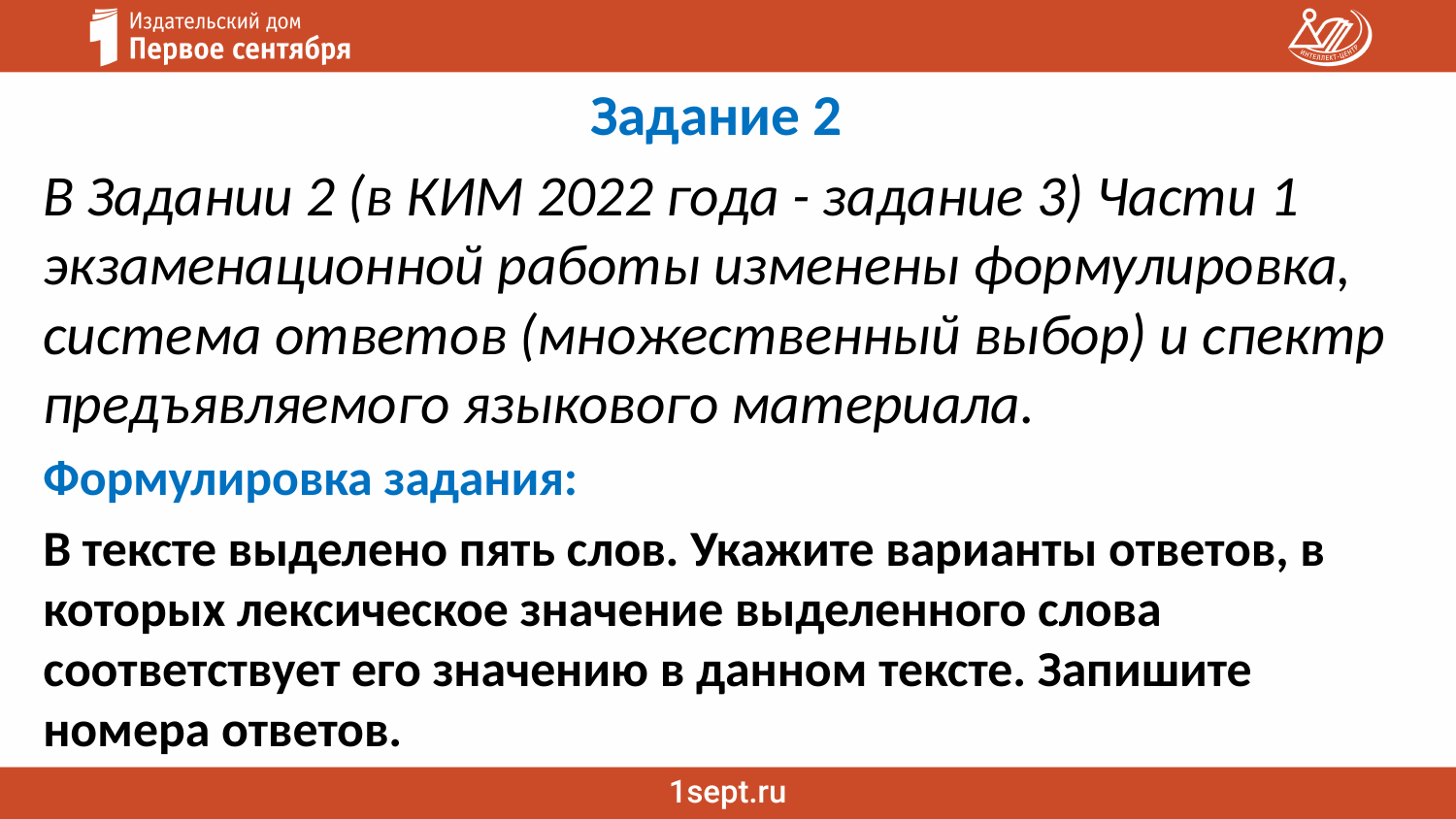

Задание 2
В Задании 2 (в КИМ 2022 года - задание 3) Части 1 экзаменационной работы изменены формулировка, система ответов (множественный выбор) и спектр предъявляемого языкового материала.
Формулировка задания:
В тексте выделено пять слов. Укажите варианты ответов, в которых лексическое значение выделенного слова соответствует его значению в данном тексте. Запишите номера ответов.